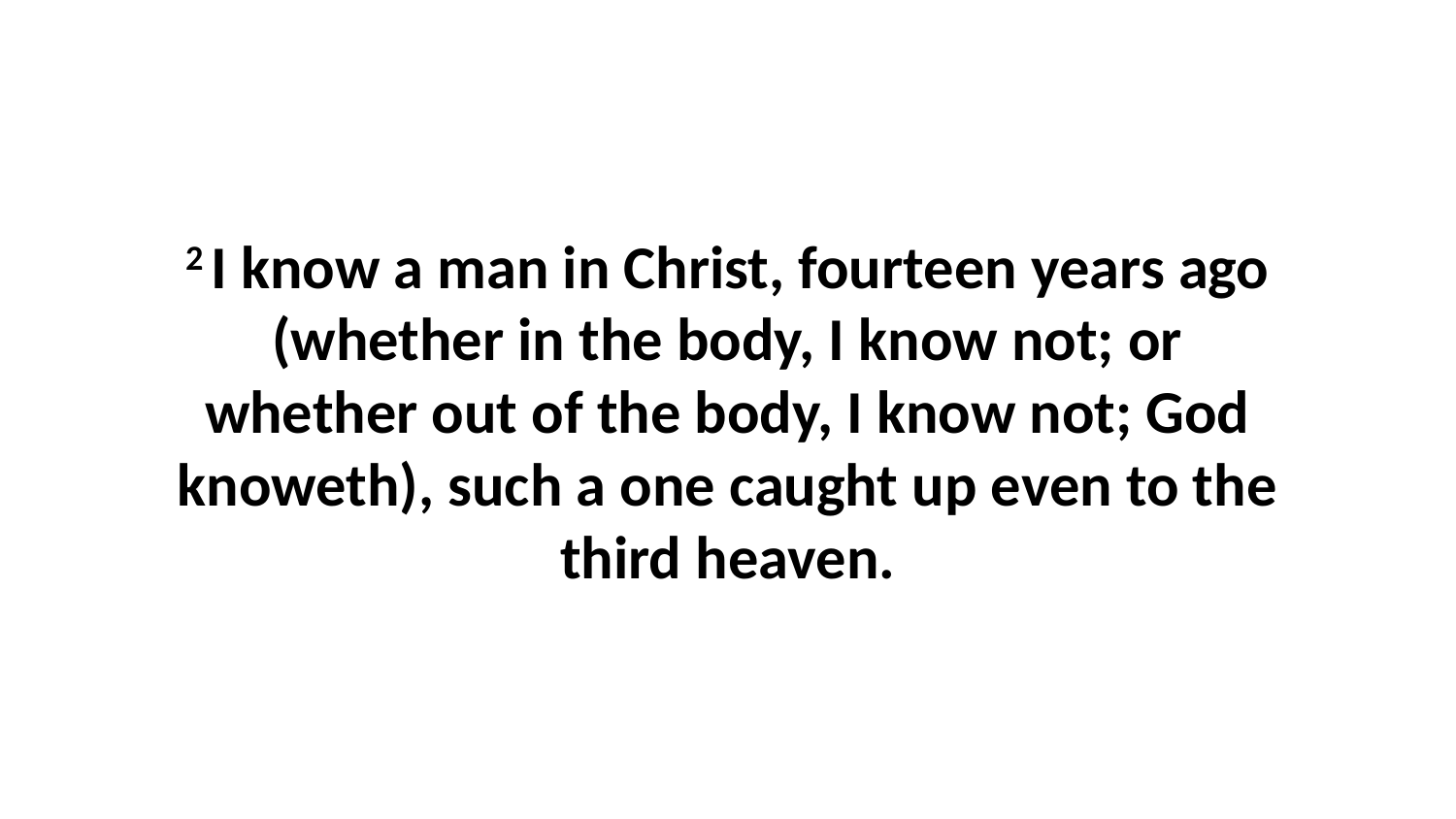

2 I know a man in Christ, fourteen years ago (whether in the body, I know not; or whether out of the body, I know not; God knoweth), such a one caught up even to the third heaven.